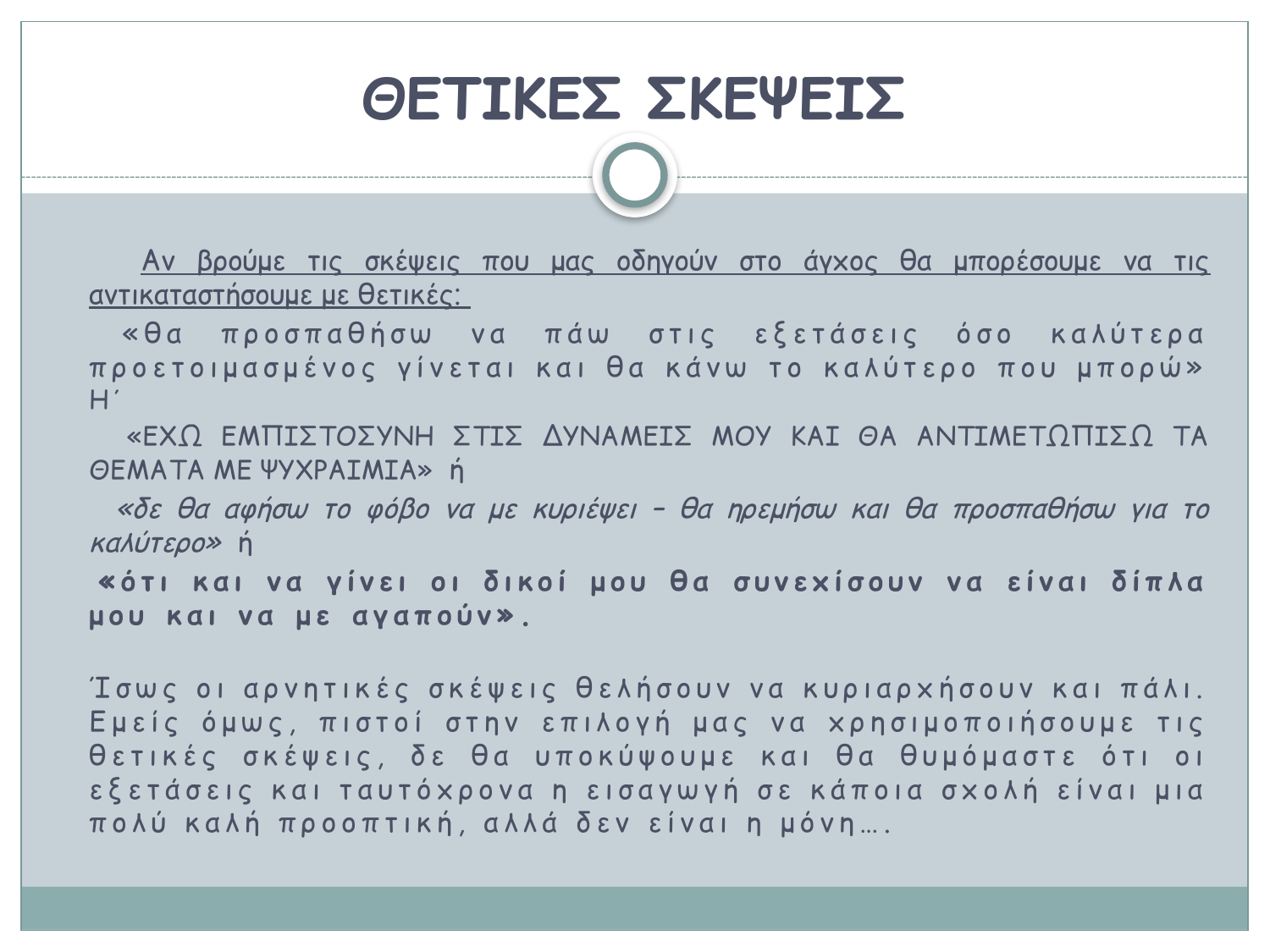

# ΘΕΤΙΚΕΣ ΣΚΕΨΕΙΣ
    Αν βρούμε τις σκέψεις που μας οδηγούν στο άγχος θα μπορέσουμε να τις αντικαταστήσουμε με θετικές:
  «θα προσπαθήσω να πάω στις εξετάσεις όσο καλύτερα προετοιμασμένος γίνεται και θα κάνω το καλύτερο που μπορώ» Η΄
    «ΕΧΩ ΕΜΠΙΣΤΟΣΥΝΗ ΣΤΙΣ ΔΥΝΑΜΕΙΣ ΜΟΥ ΚΑΙ ΘΑ ΑΝΤΙΜΕΤΩΠΙΣΩ ΤΑ ΘΕΜΑΤΑ ΜΕ ΨΥΧΡΑΙΜΙΑ»  ή
    «δε θα αφήσω το φόβο να με κυριέψει – θα ηρεμήσω και θα προσπαθήσω για το καλύτερο»  ή
    «ότι και να γίνει οι δικοί μου θα συνεχίσουν να είναι δίπλα μου και να με αγαπούν».
Ίσως οι αρνητικές σκέψεις θελήσουν να κυριαρχήσουν και πάλι. Εμείς όμως, πιστοί στην επιλογή μας να χρησιμοποιήσουμε τις θετικές σκέψεις, δε θα υποκύψουμε και θα θυμόμαστε ότι οι εξετάσεις και ταυτόχρονα η εισαγωγή σε κάποια σχολή είναι μια πολύ καλή προοπτική, αλλά δεν είναι η μόνη….